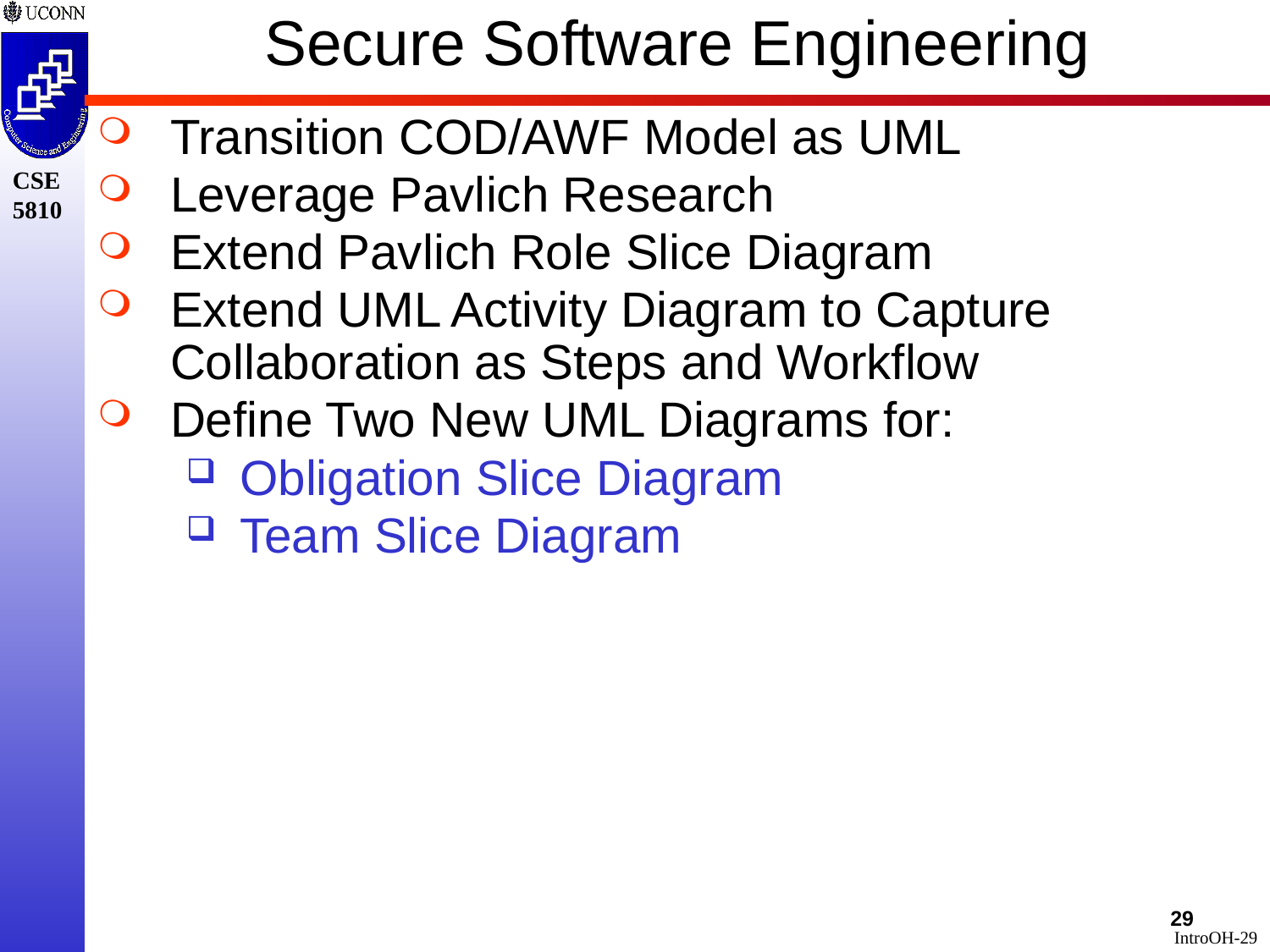

Secure Software Engineering
Transition COD/AWF Model as UML
Leverage Pavlich Research
Extend Pavlich Role Slice Diagram
Extend UML Activity Diagram to Capture Collaboration as Steps and Workflow
Define Two New UML Diagrams for:
Obligation Slice Diagram
Team Slice Diagram
29